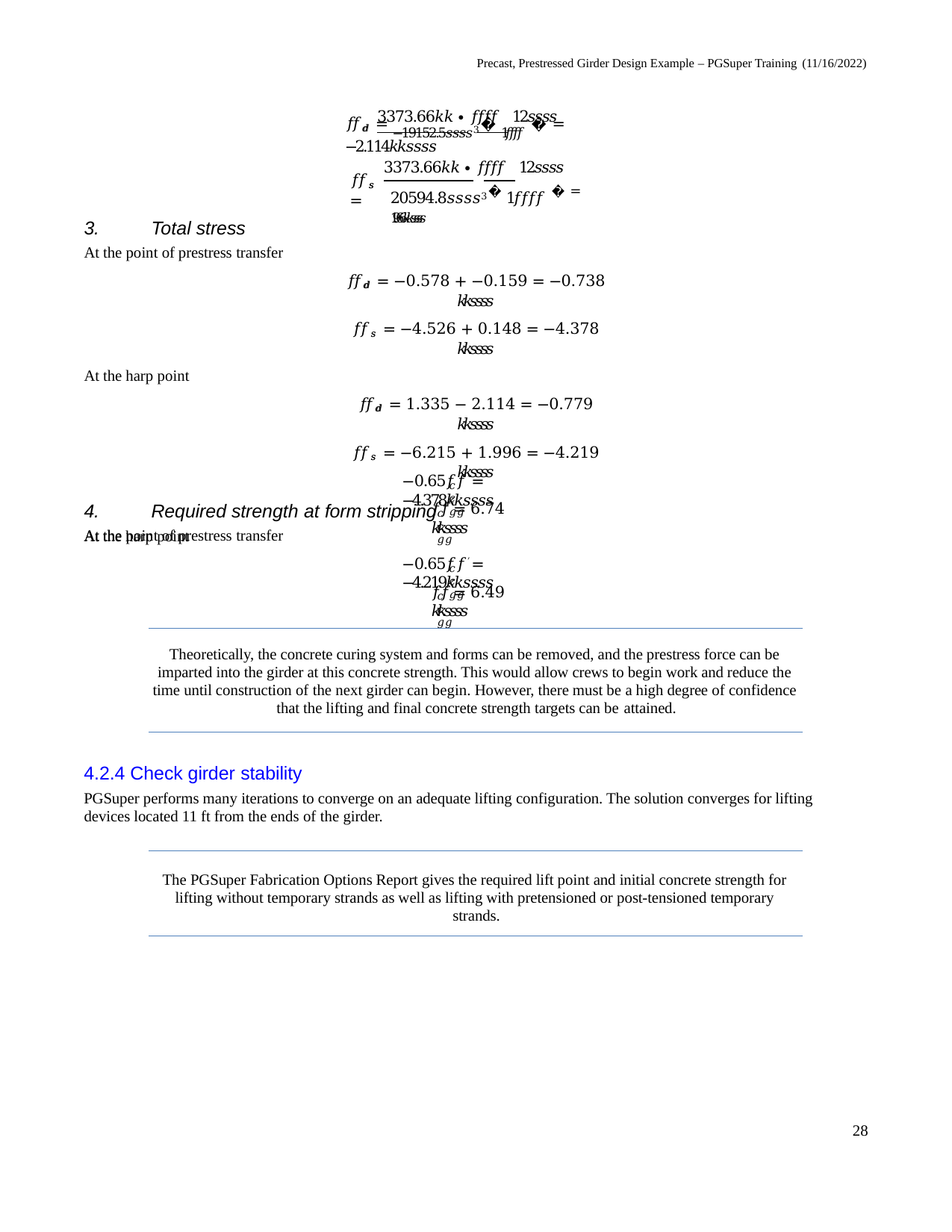

Precast, Prestressed Girder Design Example – PGSuper Training (11/16/2022)
3373.66𝑘𝑘 ∙ 𝑓𝑓𝑓𝑓 12𝑠𝑠𝑠𝑠
𝑓𝑓𝑑𝑑 = −19152.5𝑠𝑠𝑠𝑠3 � 1𝑓𝑓𝑓𝑓 � = −2.114𝑘𝑘𝑠𝑠𝑠𝑠

3373.66𝑘𝑘 ∙ 𝑓𝑓𝑓𝑓 12𝑠𝑠𝑠𝑠
20594.8𝑠𝑠𝑠𝑠3 � 1𝑓𝑓𝑓𝑓 � =  1.966𝑘𝑘𝑠𝑠𝑠𝑠
𝑓𝑓𝑠𝑠 =

Total stress
At the point of prestress transfer
𝑓𝑓𝑑𝑑 = −0.578 + −0.159 = −0.738 𝑘𝑘𝑠𝑠𝑠𝑠
𝑓𝑓𝑠𝑠 = −4.526 + 0.148 = −4.378 𝑘𝑘𝑠𝑠𝑠𝑠
At the harp point
𝑓𝑓𝑑𝑑 = 1.335 − 2.114 = −0.779 𝑘𝑘𝑠𝑠𝑠𝑠
𝑓𝑓𝑠𝑠 = −6.215 + 1.996 = −4.219 𝑘𝑘𝑠𝑠𝑠𝑠

Required strength at form stripping
At the point of prestress transfer
−0.65𝑓𝑓′ = −4.378𝑘𝑘𝑠𝑠𝑠𝑠
𝑐𝑐𝑔𝑔
𝑓𝑓′ = 6.74 𝑘𝑘𝑠𝑠𝑠𝑠
𝑐𝑐𝑔𝑔
At the harp point
−0.65𝑓𝑓′ = −4.219𝑘𝑘𝑠𝑠𝑠𝑠
𝑐𝑐𝑔𝑔
𝑓𝑓′ = 6.49 𝑘𝑘𝑠𝑠𝑠𝑠
𝑐𝑐𝑔𝑔

Theoretically, the concrete curing system and forms can be removed, and the prestress force can be  imparted into the girder at this concrete strength. This would allow crews to begin work and reduce the  time until construction of the next girder can begin. However, there must be a high degree of confidence  that the lifting and final concrete strength targets can be attained.

4.2.4 Check girder stability
PGSuper performs many iterations to converge on an adequate lifting configuration. The solution converges for lifting  devices located 11 ft from the ends of the girder.

The PGSuper Fabrication Options Report gives the required lift point and initial concrete strength for  lifting without temporary strands as well as lifting with pretensioned or post-tensioned temporary  strands.

28